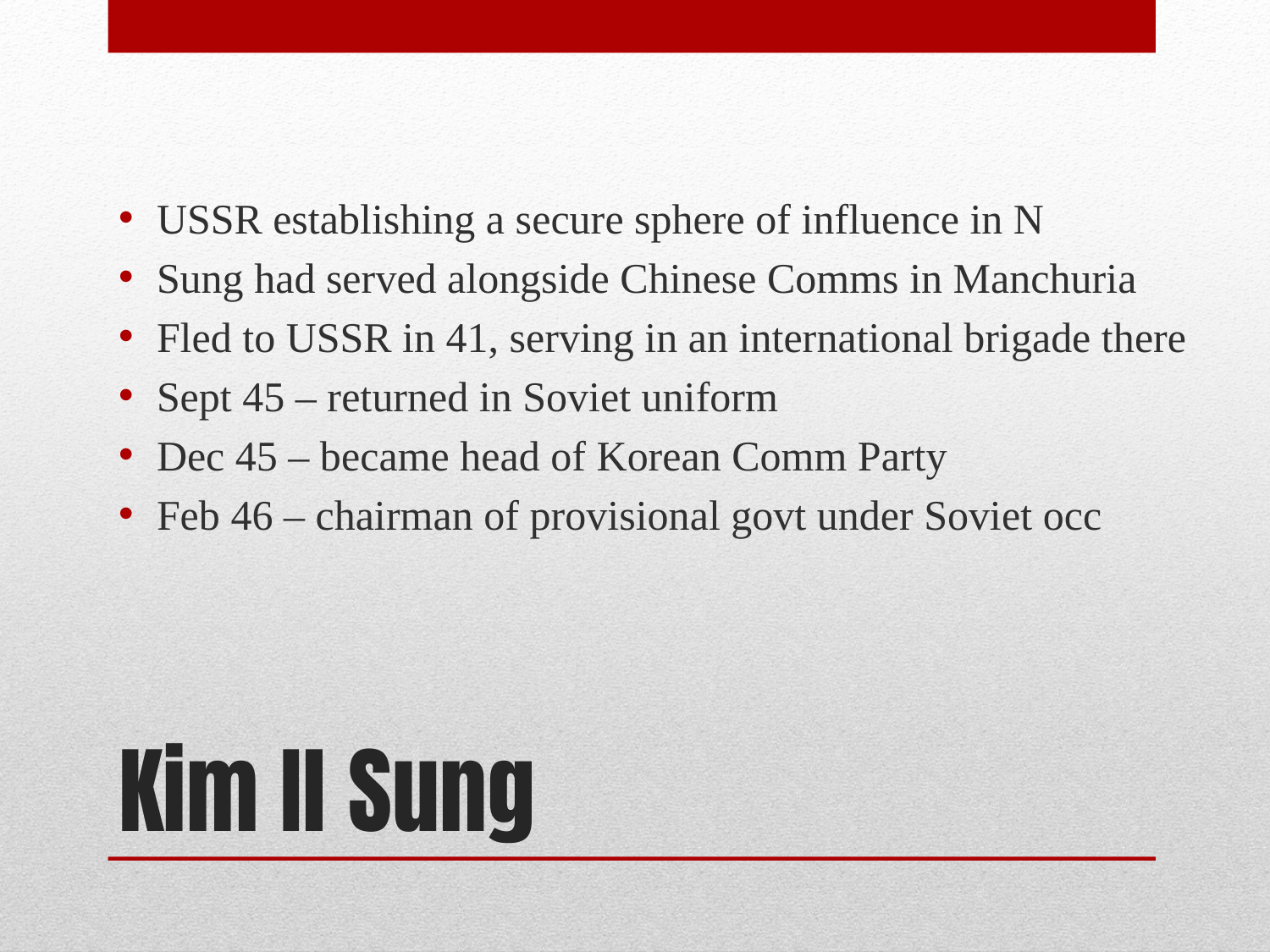

USSR establishing a secure sphere of influence in N
Sung had served alongside Chinese Comms in Manchuria
Fled to USSR in 41, serving in an international brigade there
Sept 45 – returned in Soviet uniform
Dec 45 – became head of Korean Comm Party
Feb 46 – chairman of provisional govt under Soviet occ
# Kim Il Sung